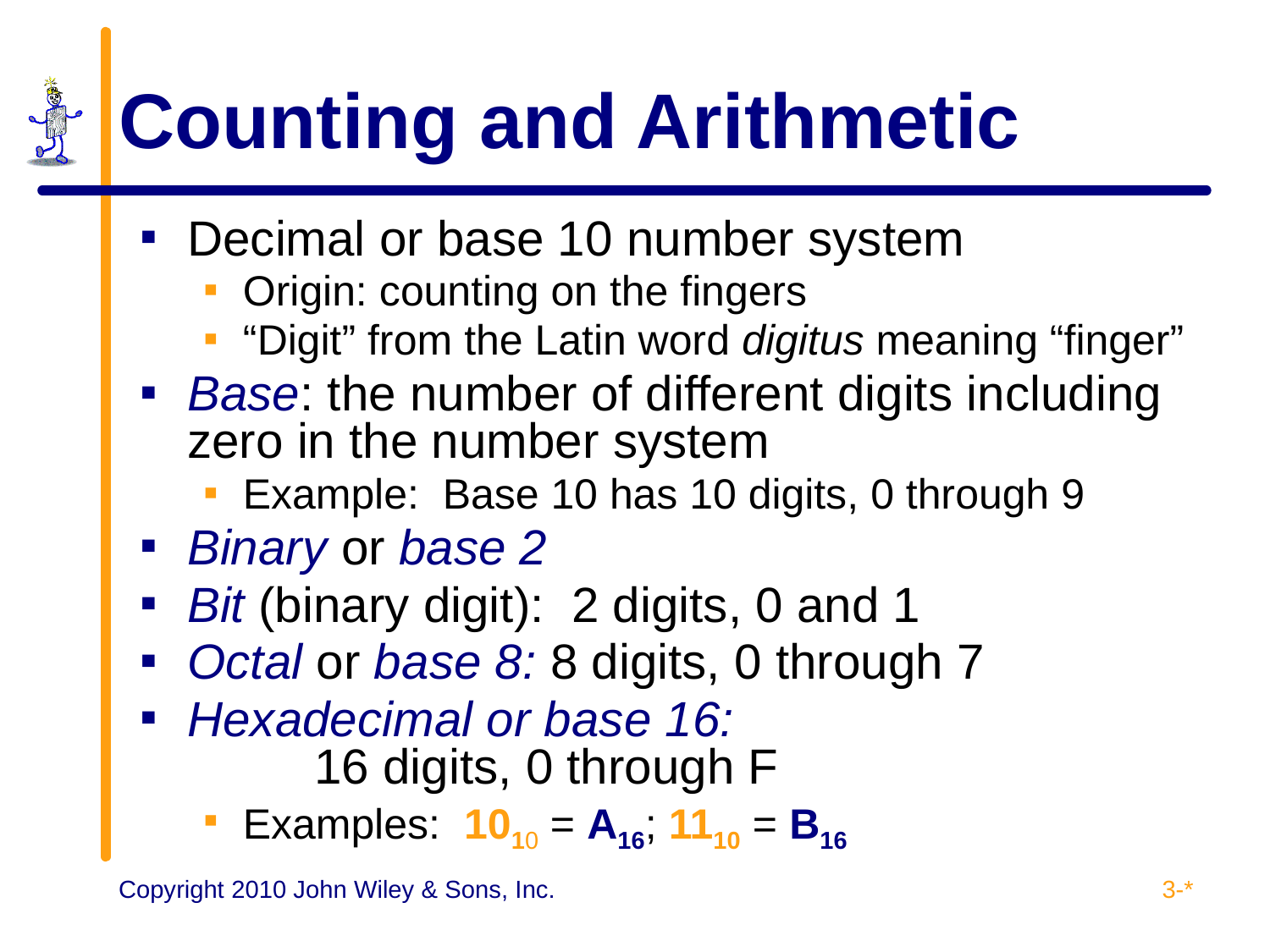

# Counting and Arithmetic
Decimal or base 10 number system
Origin: counting on the fingers
“Digit” from the Latin word digitus meaning “finger”
Base: the number of different digits including zero in the number system
Example:  Base 10 has 10 digits, 0 through 9
Binary or base 2
Bit (binary digit):  2 digits, 0 and 1
Octal or base 8: 8 digits, 0 through 7
Hexadecimal or base 16:
	16 digits, 0 through F
Examples:  1010 = A16; 1110 = B16
3-*
Copyright 2010 John Wiley & Sons, Inc.